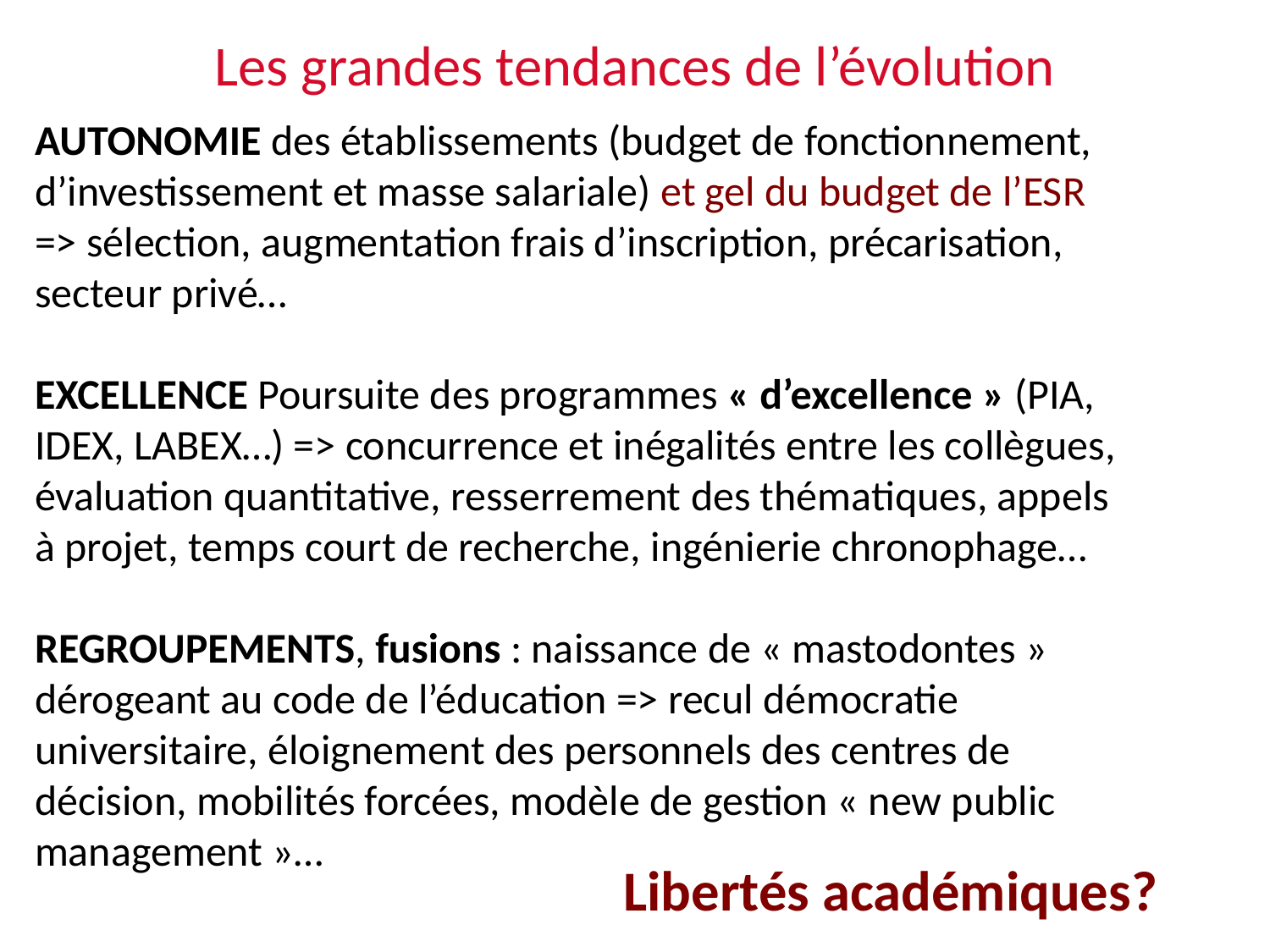

# Les grandes tendances de l’évolution
AUTONOMIE des établissements (budget de fonctionnement, d’investissement et masse salariale) et gel du budget de l’ESR => sélection, augmentation frais d’inscription, précarisation, secteur privé…

EXCELLENCE Poursuite des programmes « d’excellence » (PIA, IDEX, LABEX…) => concurrence et inégalités entre les collègues, évaluation quantitative, resserrement des thématiques, appels à projet, temps court de recherche, ingénierie chronophage…

REGROUPEMENTS, fusions : naissance de « mastodontes » dérogeant au code de l’éducation => recul démocratie universitaire, éloignement des personnels des centres de décision, mobilités forcées, modèle de gestion « new public management »…
Libertés académiques?
7